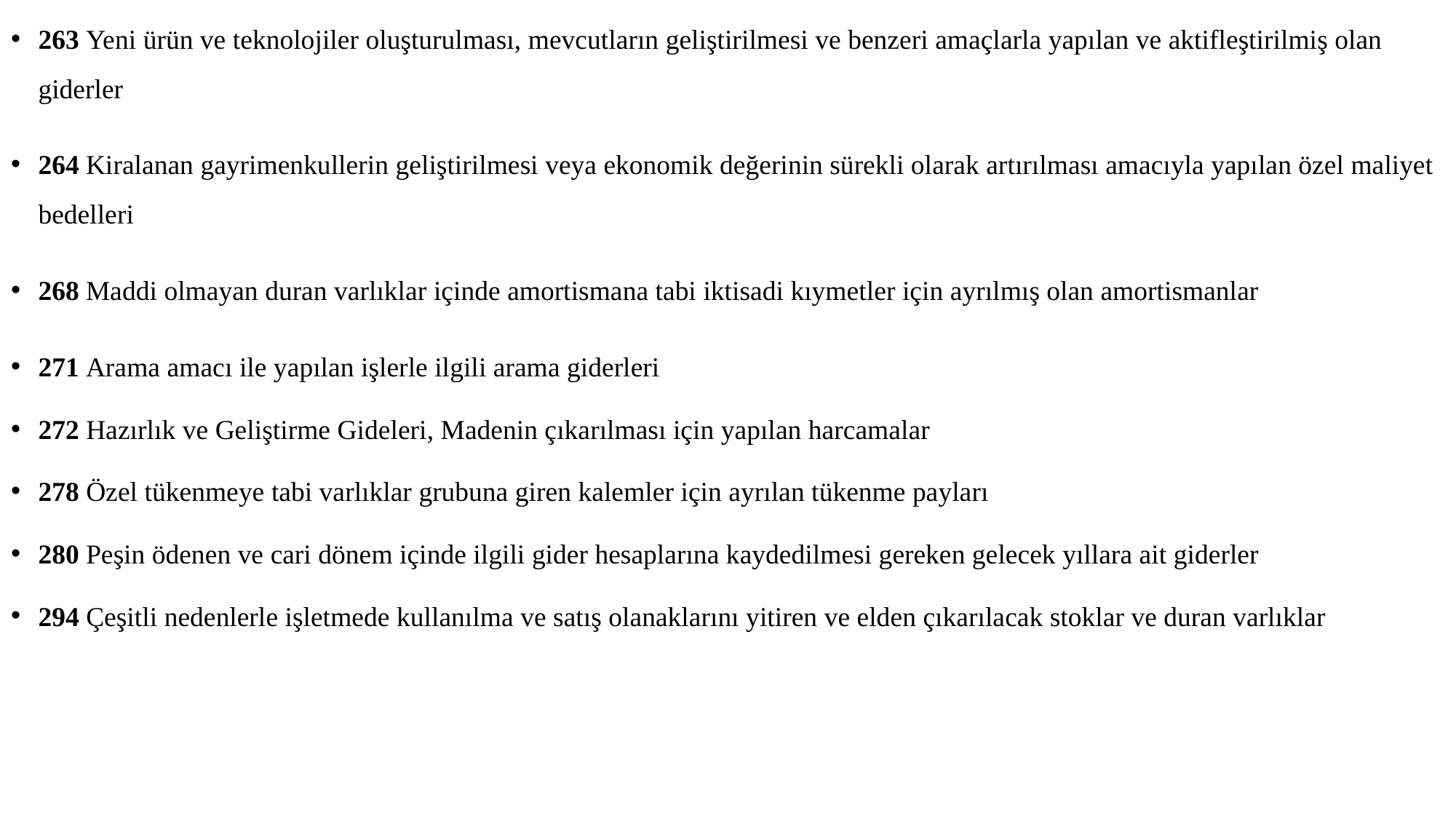

263 Yeni ürün ve teknolojiler oluşturulması, mevcutların geliştirilmesi ve benzeri amaçlarla yapılan ve aktifleştirilmiş olan giderler
264 Kiralanan gayrimenkullerin geliştirilmesi veya ekonomik değerinin sürekli olarak artırılması amacıyla yapılan özel maliyet bedelleri
268 Maddi olmayan duran varlıklar içinde amortismana tabi iktisadi kıymetler için ayrılmış olan amortismanlar
271 Arama amacı ile yapılan işlerle ilgili arama giderleri
272 Hazırlık ve Geliştirme Gideleri, Madenin çıkarılması için yapılan harcamalar
278 Özel tükenmeye tabi varlıklar grubuna giren kalemler için ayrılan tükenme payları
280 Peşin ödenen ve cari dönem içinde ilgili gider hesaplarına kaydedilmesi gereken gelecek yıllara ait giderler
294 Çeşitli nedenlerle işletmede kullanılma ve satış olanaklarını yitiren ve elden çıkarılacak stoklar ve duran varlıklar